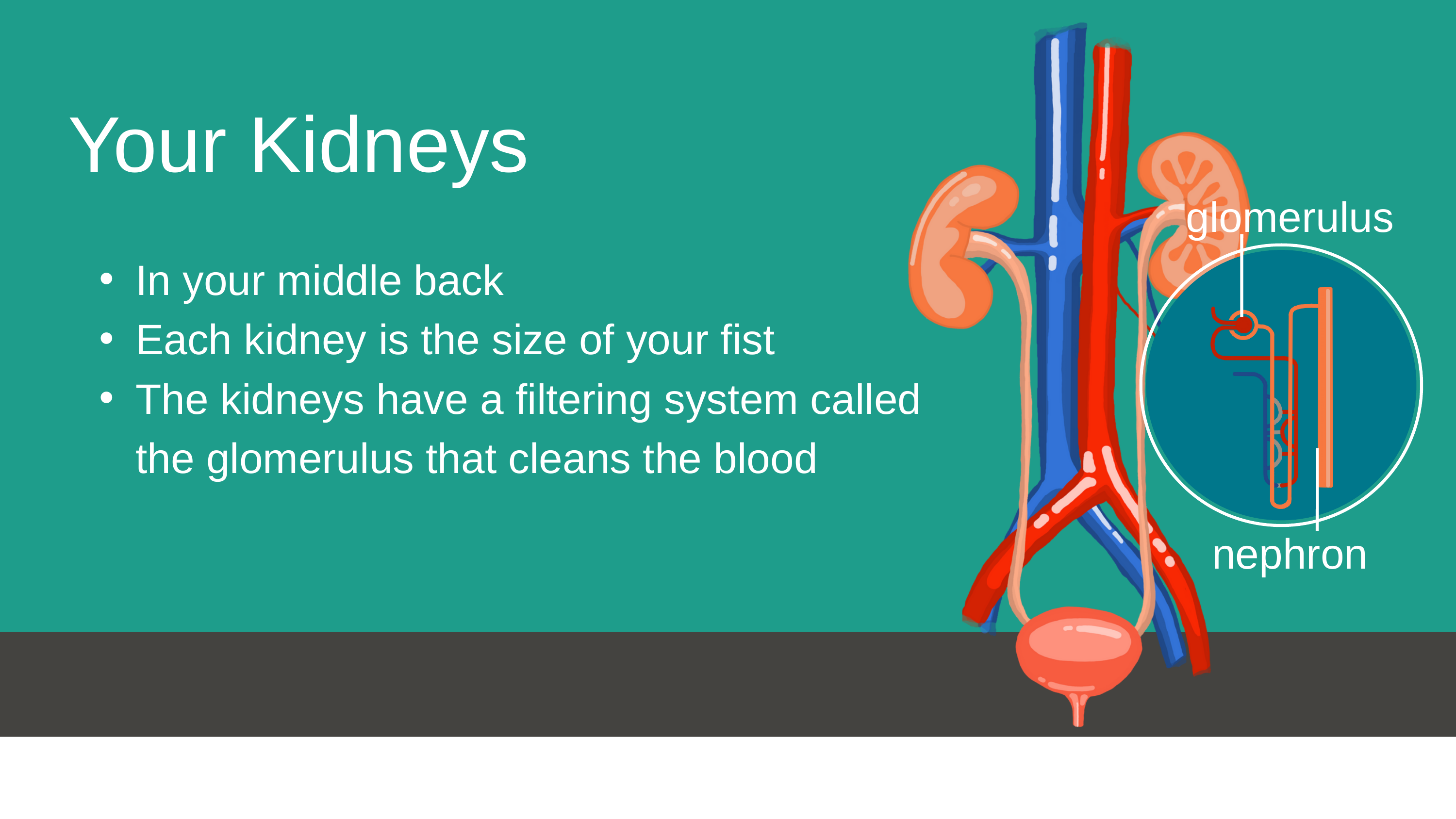

Your Kidneys
glomerulus

In your middle back
Each kidney is the size of your fist
The kidneys have a filtering system called the glomerulus that cleans the blood

nephron